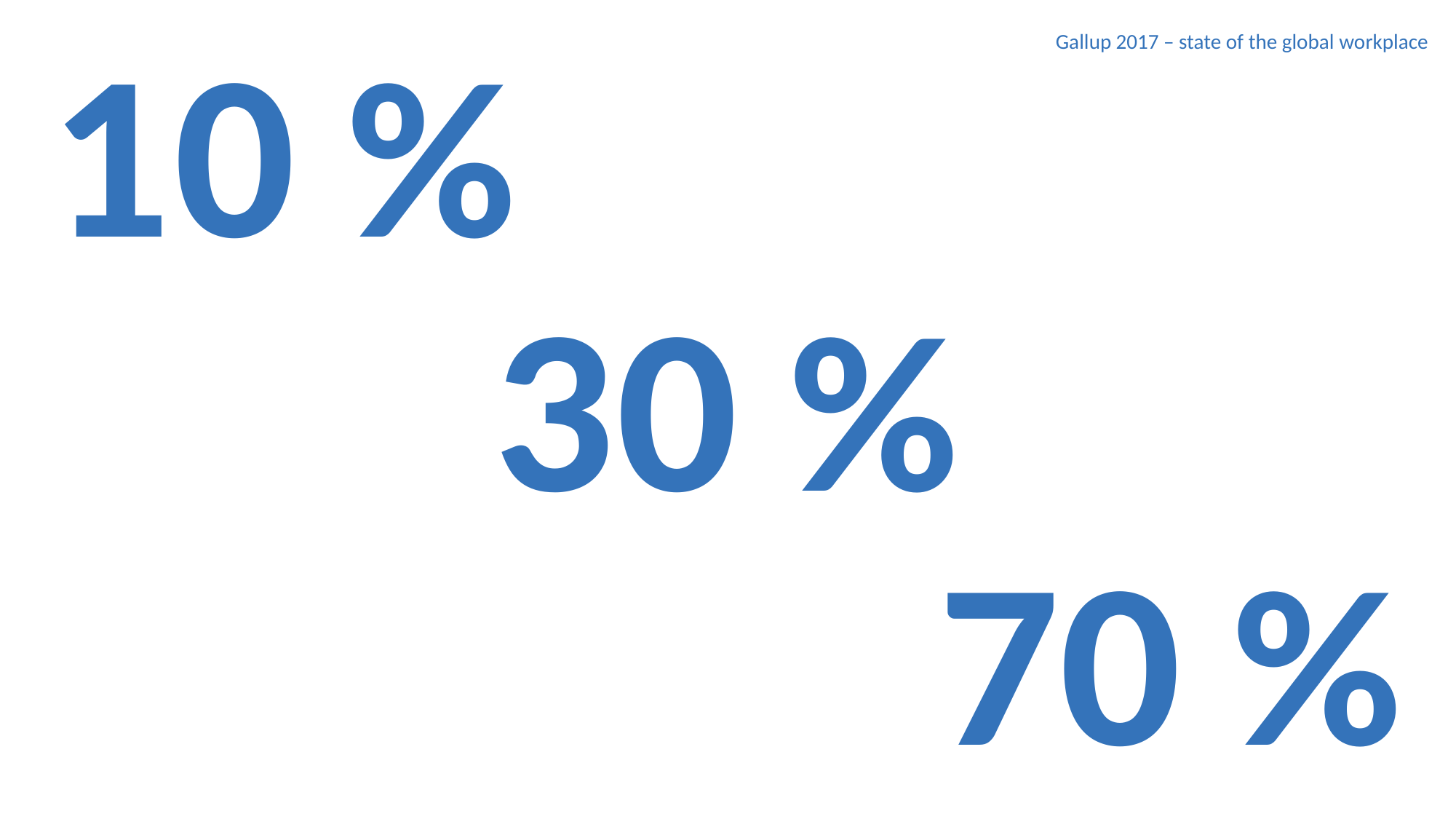

10 %
Gallup 2017 – state of the global workplace
30 %
70 %